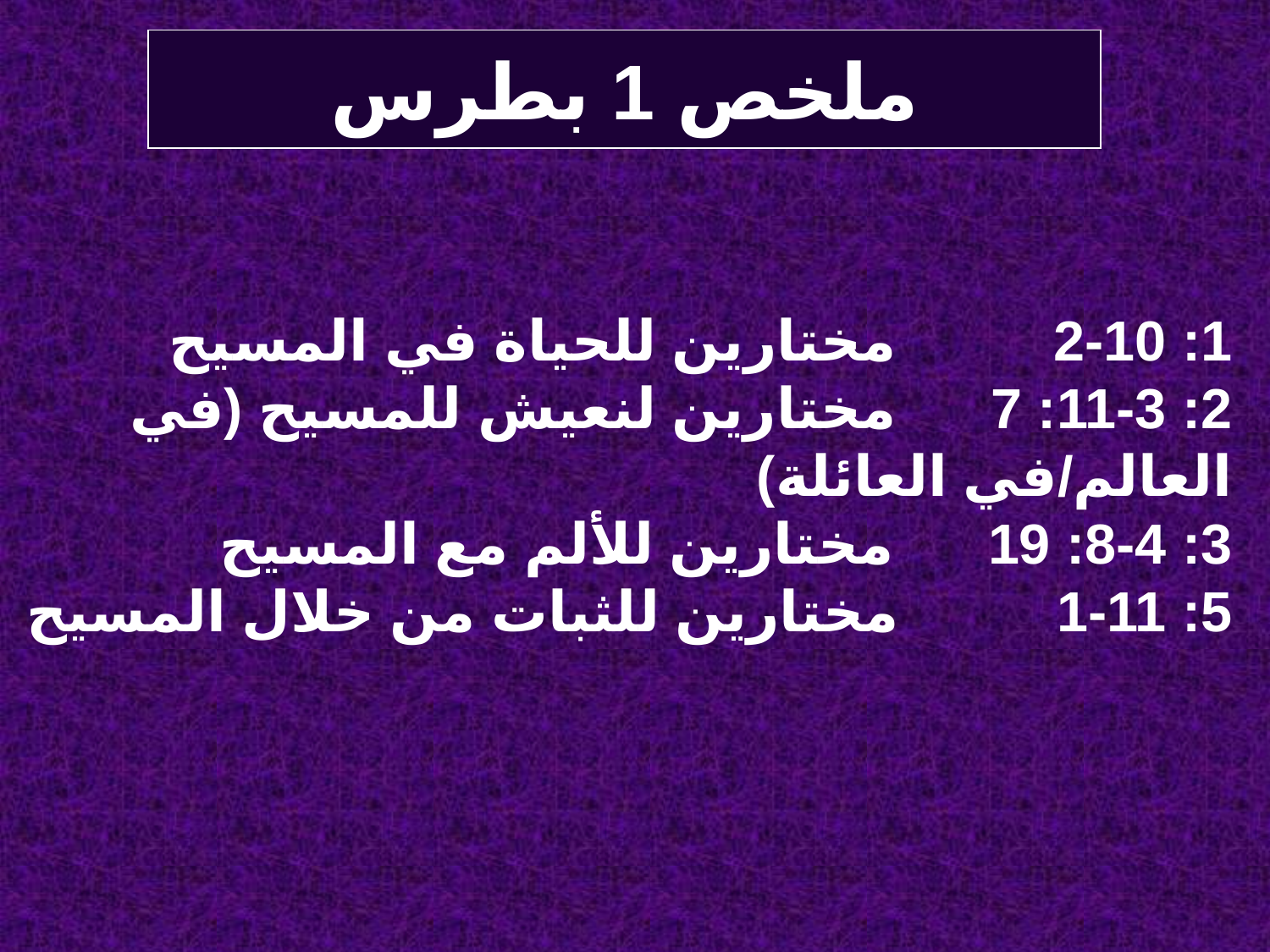

# ملخص 1 بطرس
1: 2-10          مختارين للحياة في المسيح
2: 11-3: 7      مختارين لنعيش للمسيح (في العالم/في العائلة)
3: 8-4: 19      مختارين للألم مع المسيح
5: 1-11          مختارين للثبات من خلال المسيح